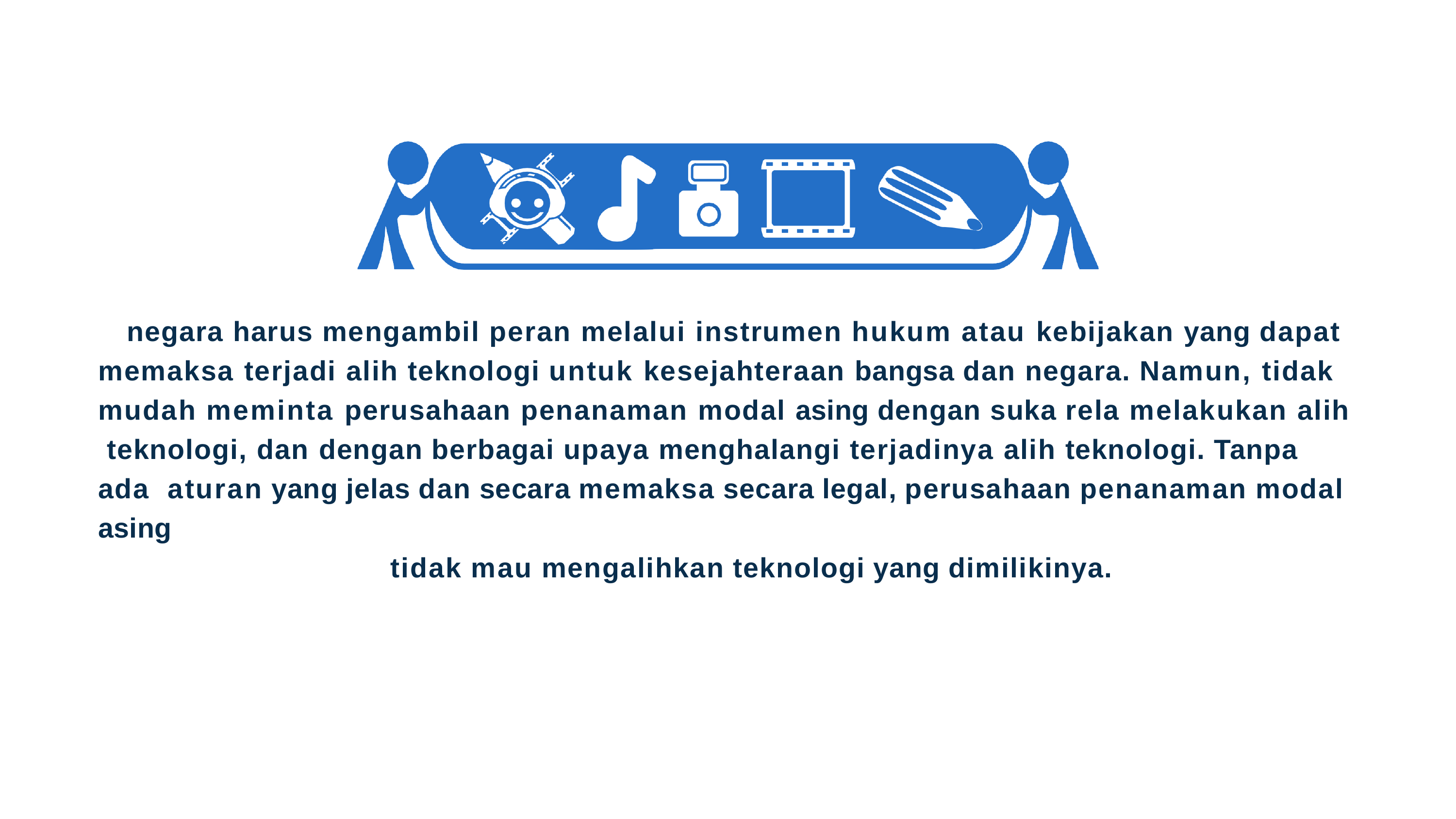

# negara harus mengambil peran melalui instrumen hukum atau kebijakan yang dapat  memaksa terjadi alih teknologi untuk kesejahteraan bangsa dan negara. Namun, tidak  mudah meminta perusahaan penanaman modal asing dengan suka rela melakukan alih  teknologi, dan dengan berbagai upaya menghalangi terjadinya alih teknologi. Tanpa ada  aturan yang jelas dan secara memaksa secara legal, perusahaan penanaman modal asing
tidak mau mengalihkan teknologi yang dimilikinya.